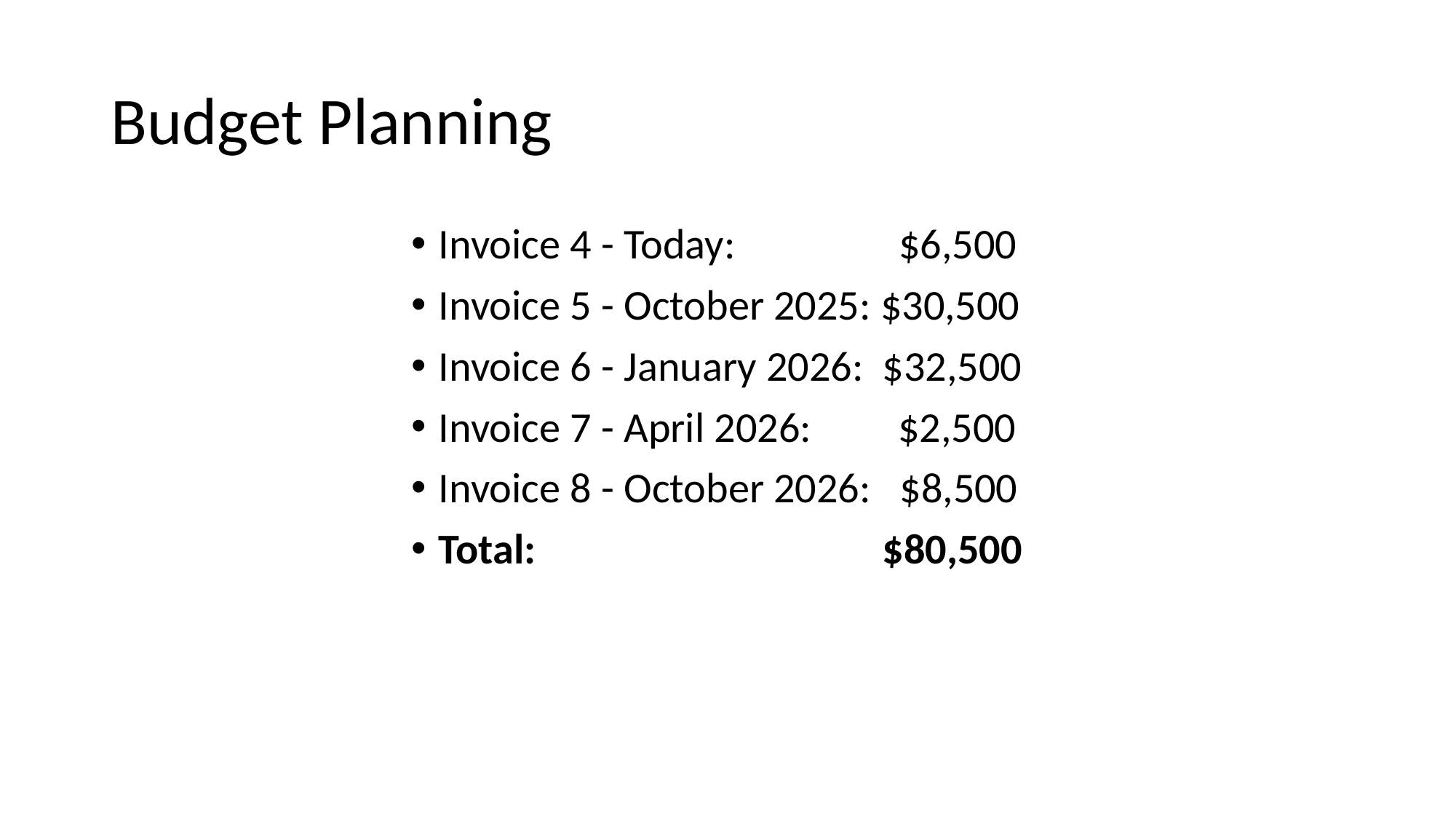

# Budget Planning
Invoice 4 - Today:                 $6,500
Invoice 5 - October 2025: $30,500
Invoice 6 - January 2026:  $32,500
Invoice 7 - April 2026:         $2,500
Invoice 8 - October 2026:   $8,500
Total:                                    $80,500